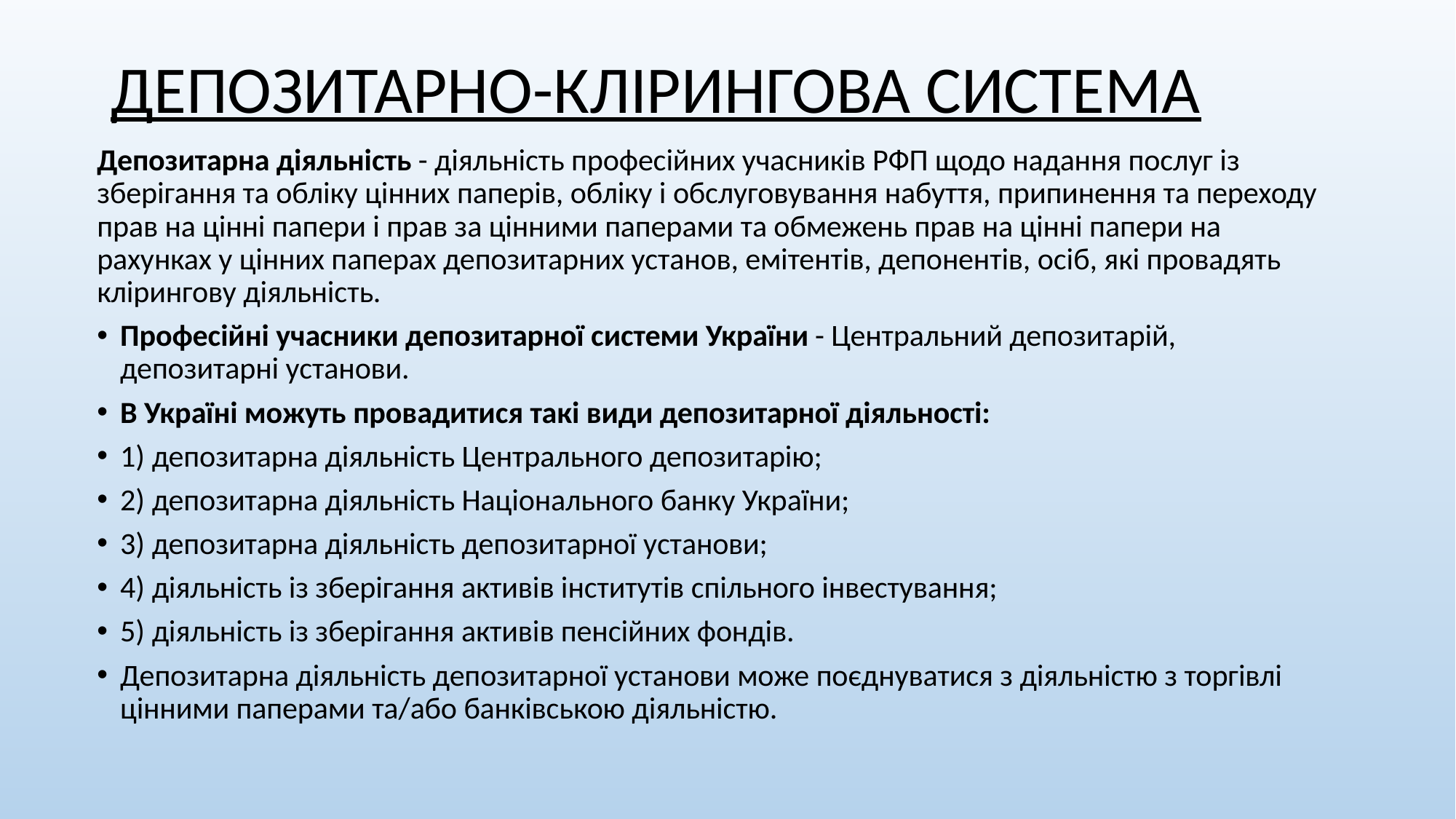

# ДЕПОЗИТАРНО-КЛІРИНГОВА СИСТЕМА
Депозитарна діяльність - діяльність професійних учасників РФП щодо надання послуг із зберігання та обліку цінних паперів, обліку і обслуговування набуття, припинення та переходу прав на цінні папери і прав за цінними паперами та обмежень прав на цінні папери на рахунках у цінних паперах депозитарних установ, емітентів, депонентів, осіб, які провадять клірингову діяльність.
Професійні учасники депозитарної системи України - Центральний депозитарій, депозитарні установи.
В Україні можуть провадитися такі види депозитарної діяльності:
1) депозитарна діяльність Центрального депозитарію;
2) депозитарна діяльність Національного банку України;
3) депозитарна діяльність депозитарної установи;
4) діяльність із зберігання активів інститутів спільного інвестування;
5) діяльність із зберігання активів пенсійних фондів.
Депозитарна діяльність депозитарної установи може поєднуватися з діяльністю з торгівлі цінними паперами та/або банківською діяльністю.